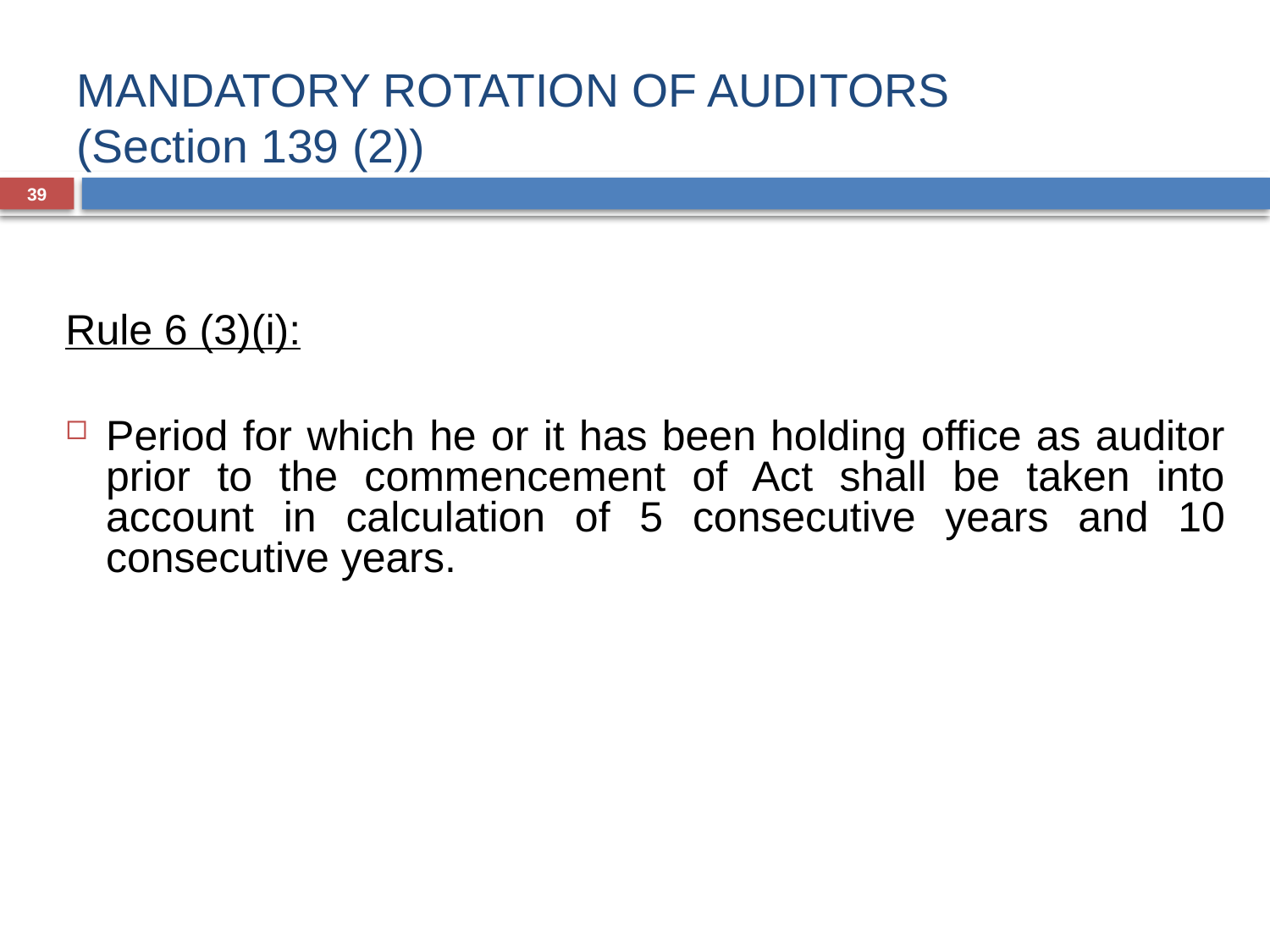

# MANDATORY ROTATION OF AUDITORS (Section 139 (2))
39

Rule 6 (3)(i):

Period for which he or it has been holding office as auditor prior to the commencement of Act shall be taken into account in calculation of 5 consecutive years and 10 consecutive years.